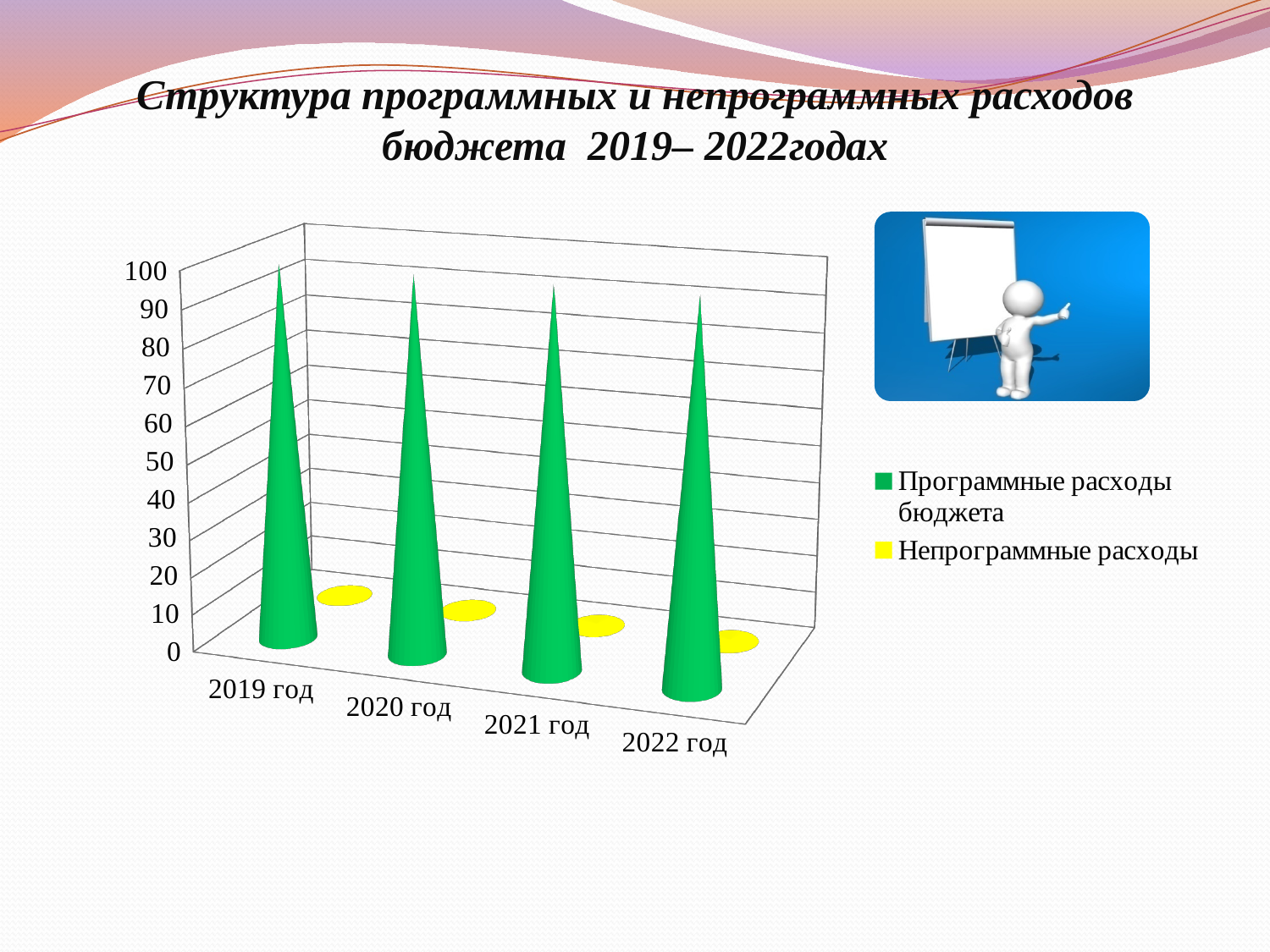

# Структура программных и непрограммных расходов бюджета  2019– 2022годах

[unsupported chart]